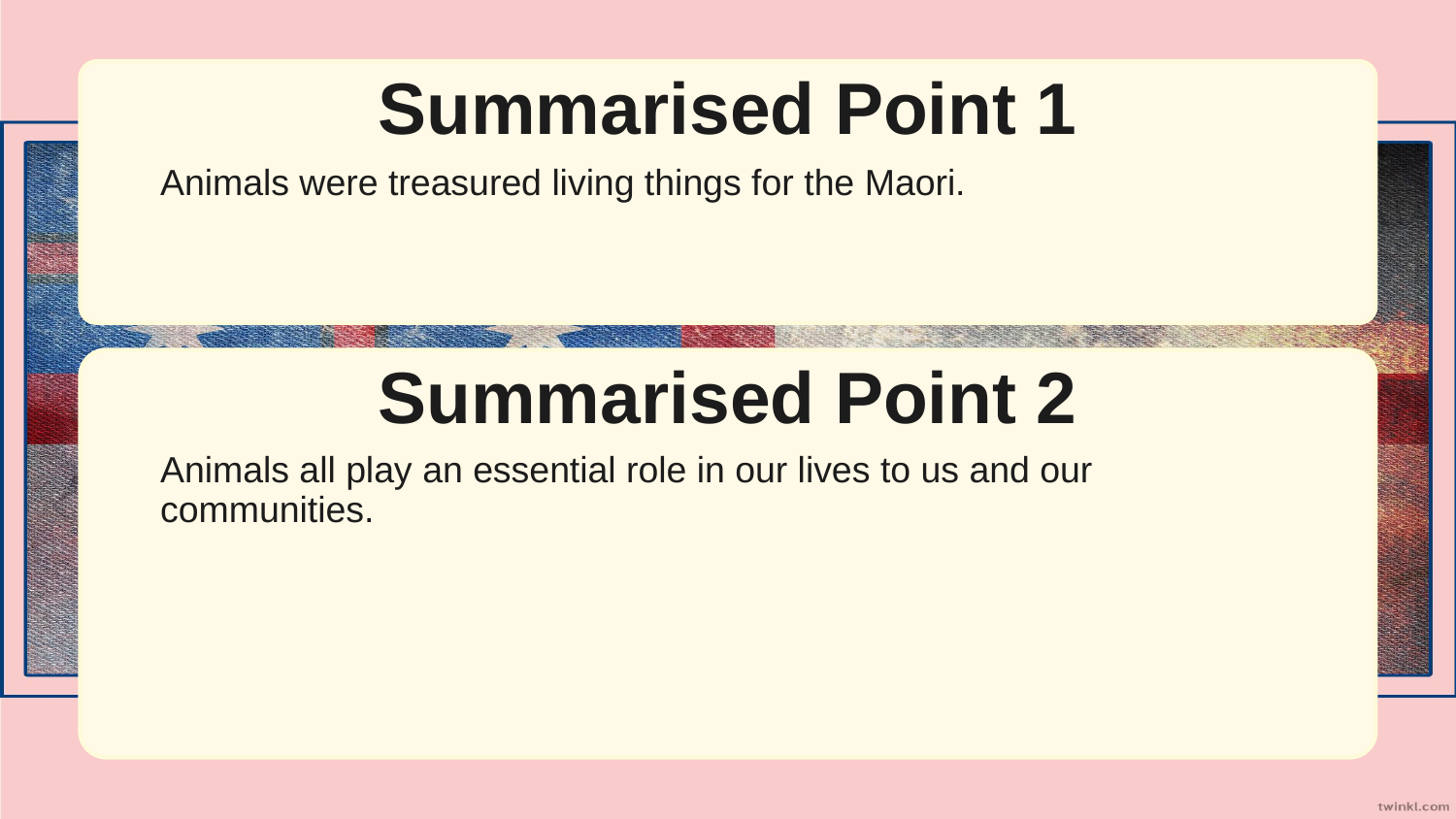

Summarised Point 1
Animals were treasured living things for the Maori.
Summarised Point 2
Animals all play an essential role in our lives to us and our communities.